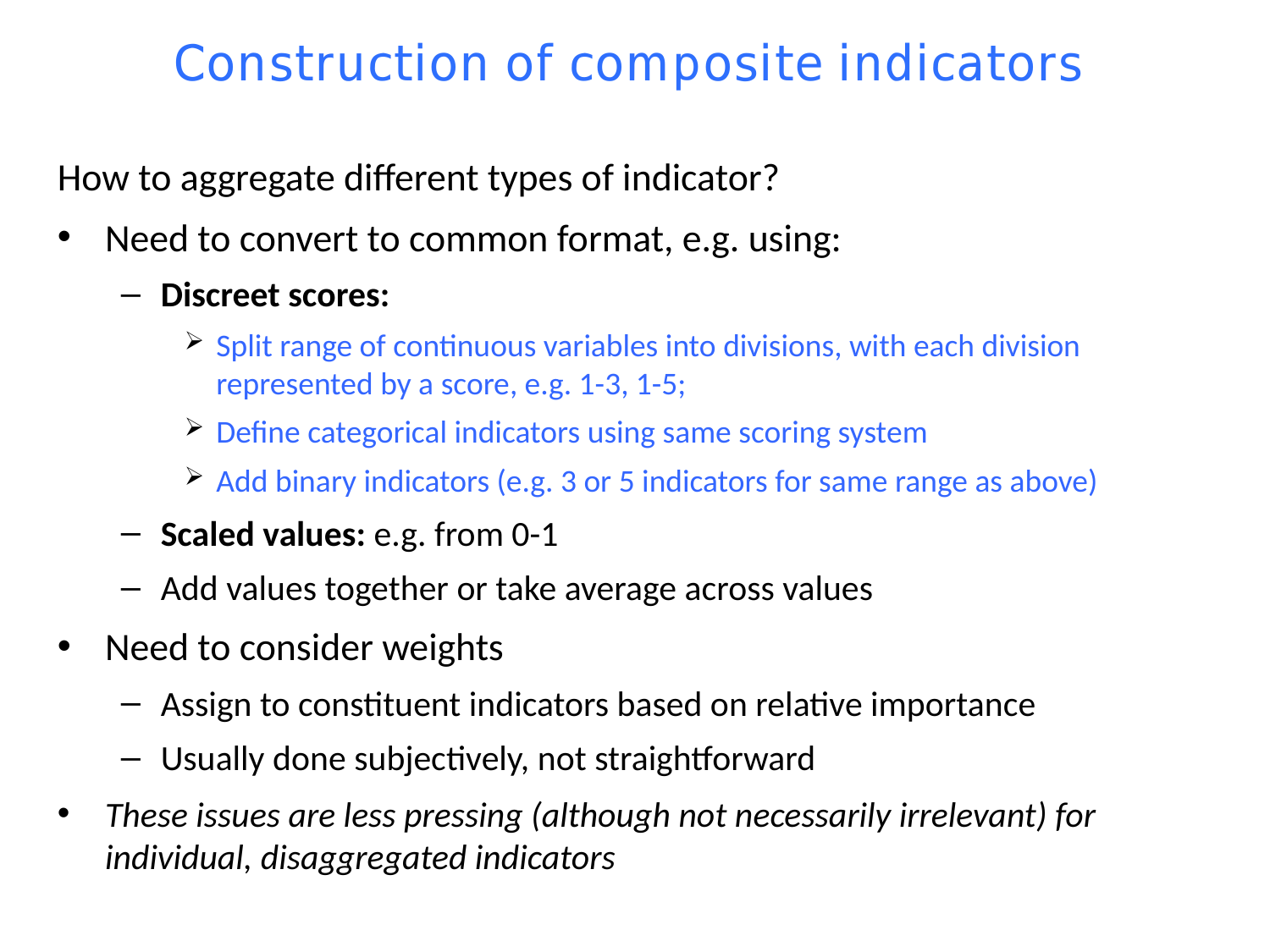

Construction of composite indicators
How to aggregate different types of indicator?
Need to convert to common format, e.g. using:
Discreet scores:
Split range of continuous variables into divisions, with each division represented by a score, e.g. 1-3, 1-5;
Define categorical indicators using same scoring system
Add binary indicators (e.g. 3 or 5 indicators for same range as above)
Scaled values: e.g. from 0-1
Add values together or take average across values
Need to consider weights
Assign to constituent indicators based on relative importance
Usually done subjectively, not straightforward
These issues are less pressing (although not necessarily irrelevant) for individual, disaggregated indicators